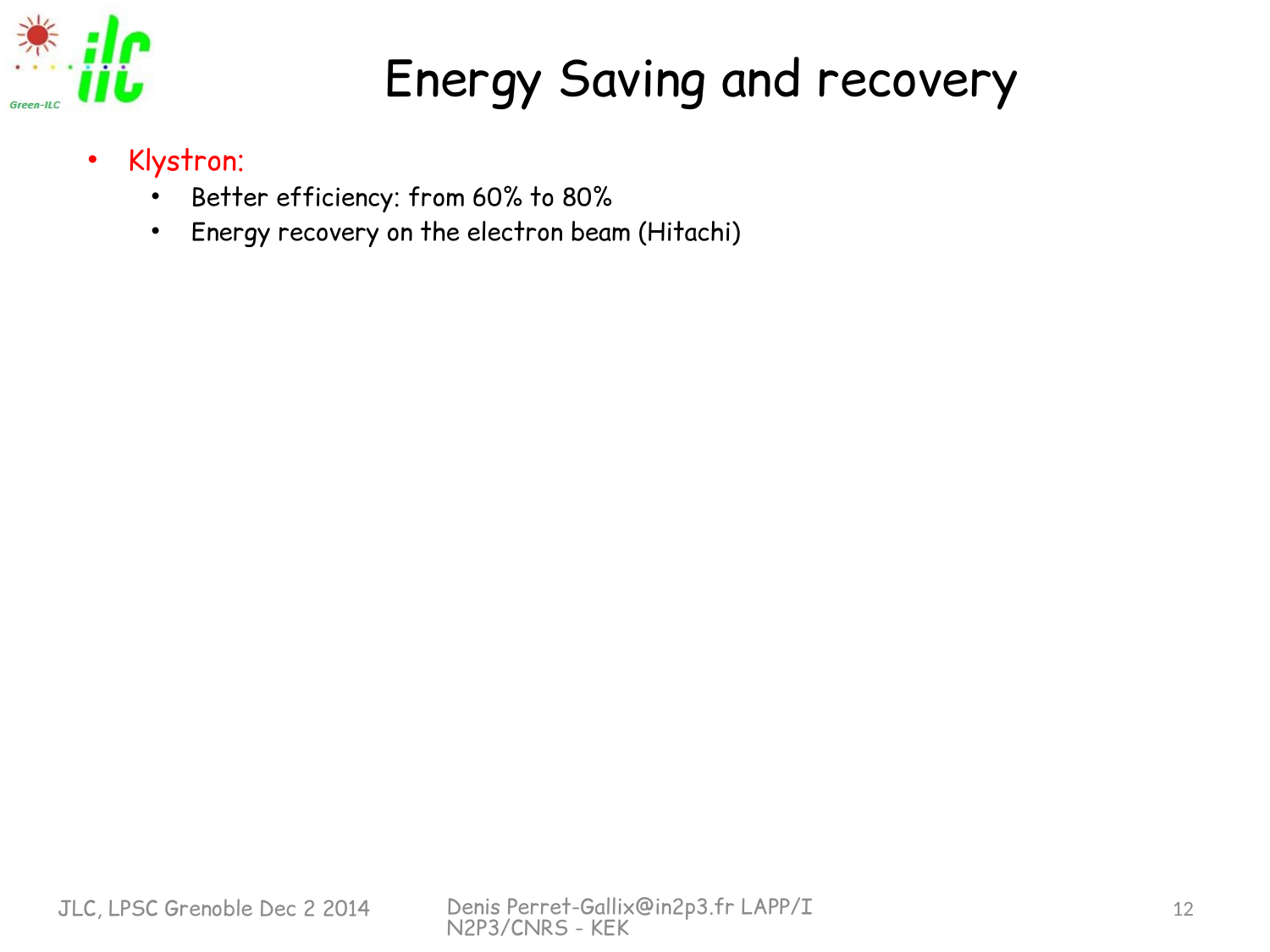

# Energy Saving and recovery
Klystron:
Better efficiency: from 60% to 80%
Energy recovery on the electron beam (Hitachi)

JLC, LPSC Grenoble Dec 2 2014
Denis Perret-Gallix@in2p3.fr LAPP/IN2P3/CNRS - KEK
12